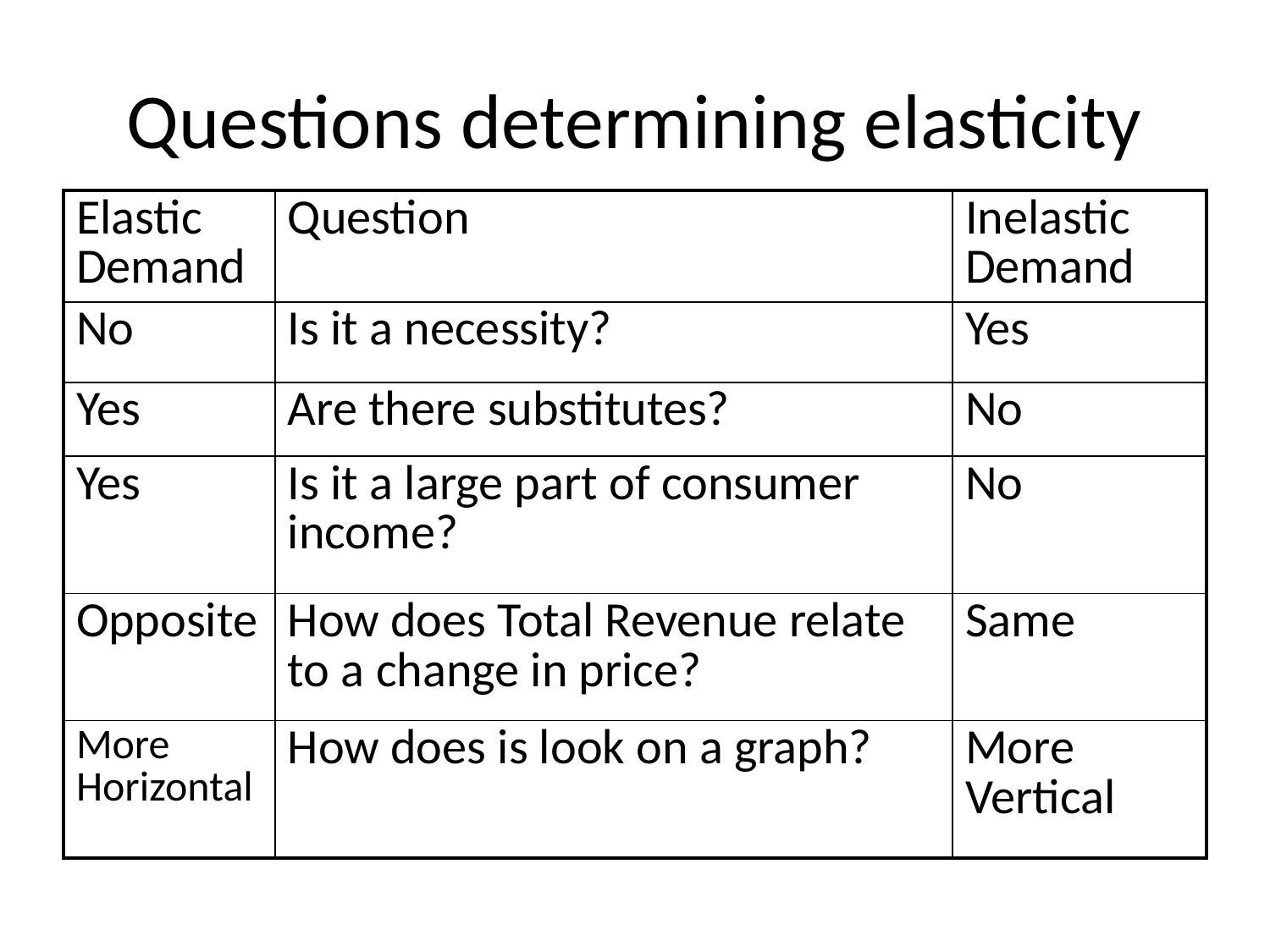

# Questions determining elasticity
| Elastic Demand | Question | Inelastic Demand |
| --- | --- | --- |
| No | Is it a necessity? | Yes |
| Yes | Are there substitutes? | No |
| Yes | Is it a large part of consumer income? | No |
| Opposite | How does Total Revenue relate to a change in price? | Same |
| More Horizontal | How does is look on a graph? | More Vertical |